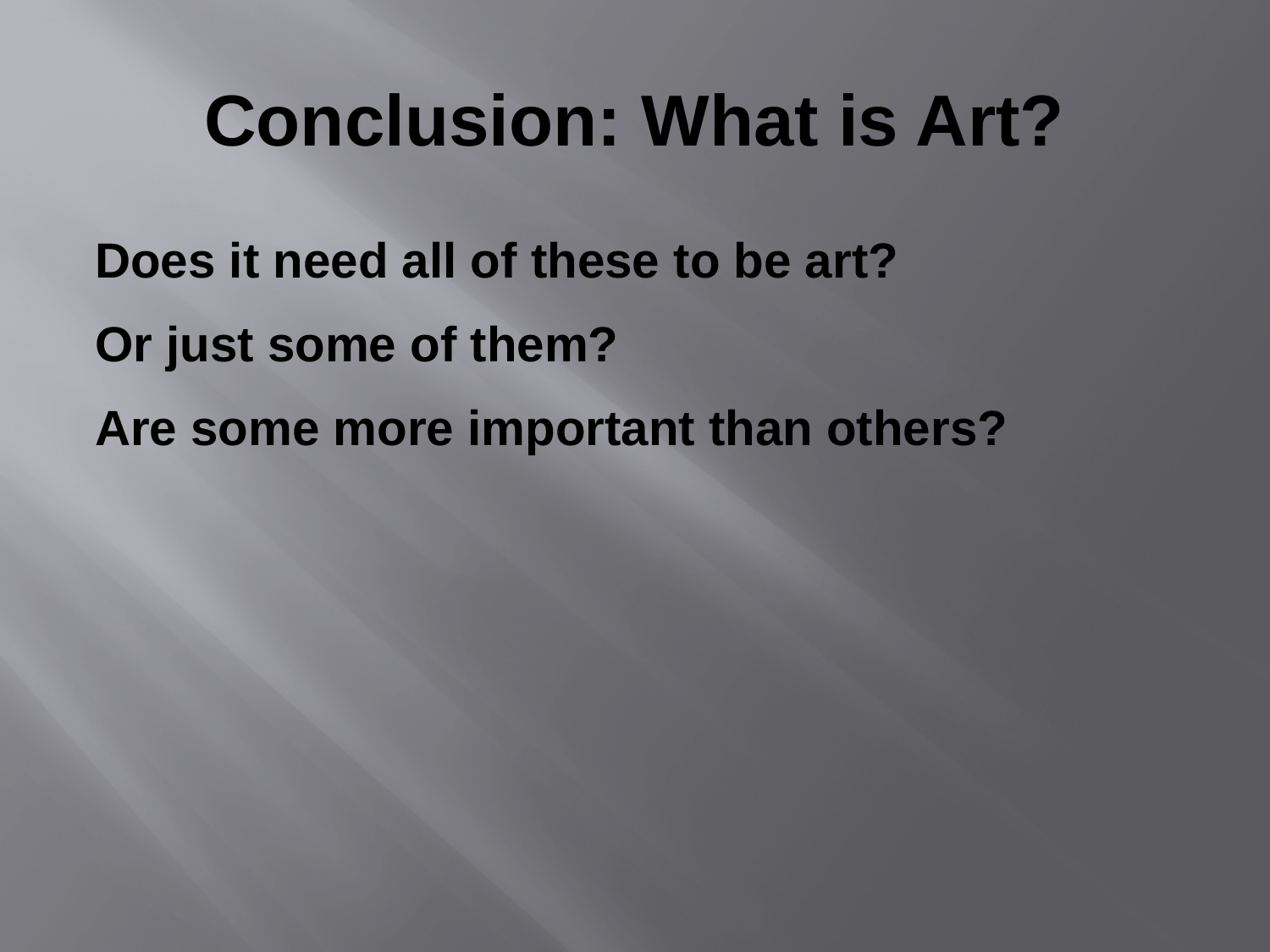

# Conclusion: What is Art?
Does it need all of these to be art?
Or just some of them?
Are some more important than others?